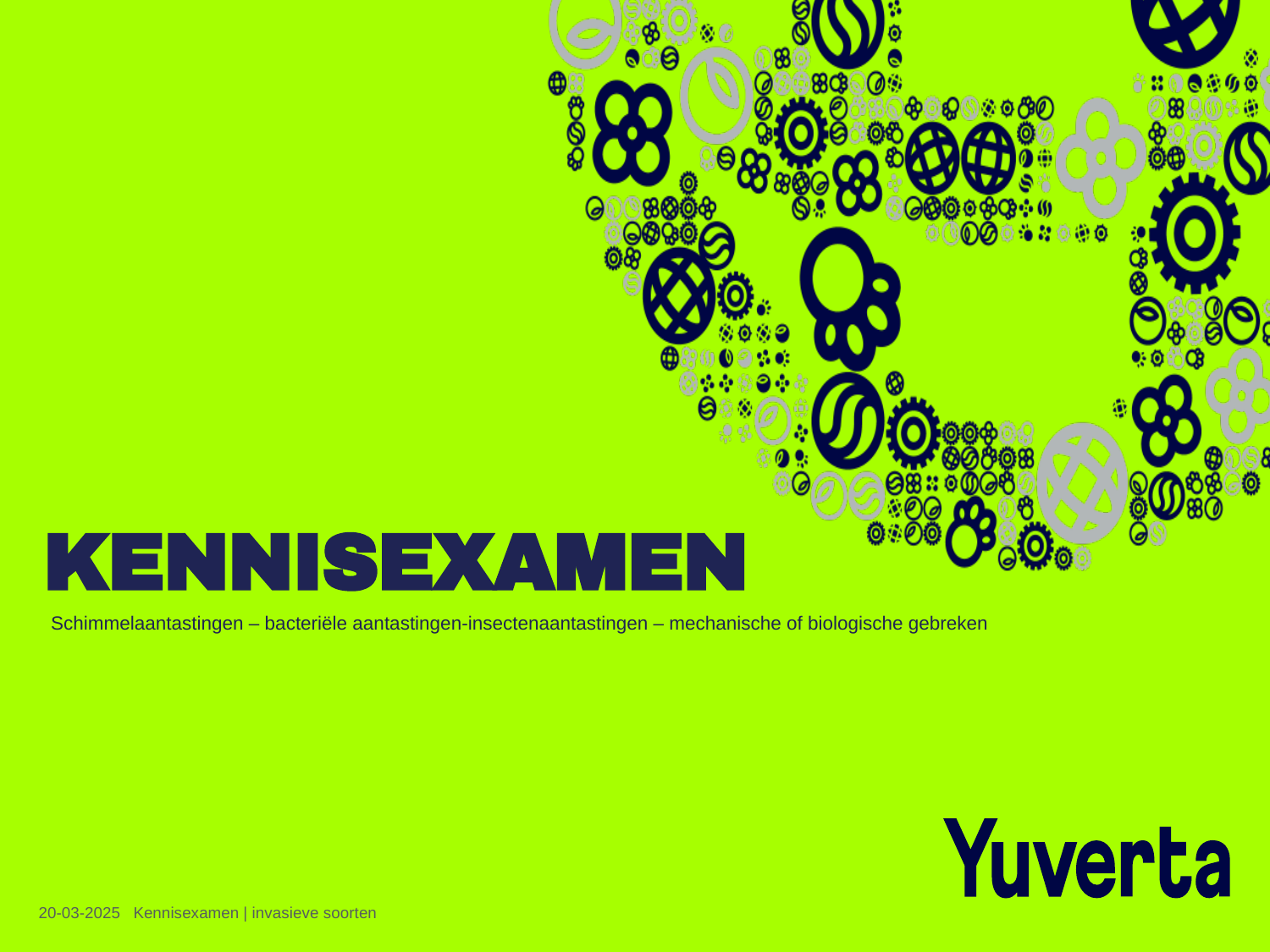

# KENNISEXAMEN
Schimmelaantastingen – bacteriële aantastingen-insectenaantastingen – mechanische of biologische gebreken
20-03-2025
Kennisexamen | invasieve soorten
1